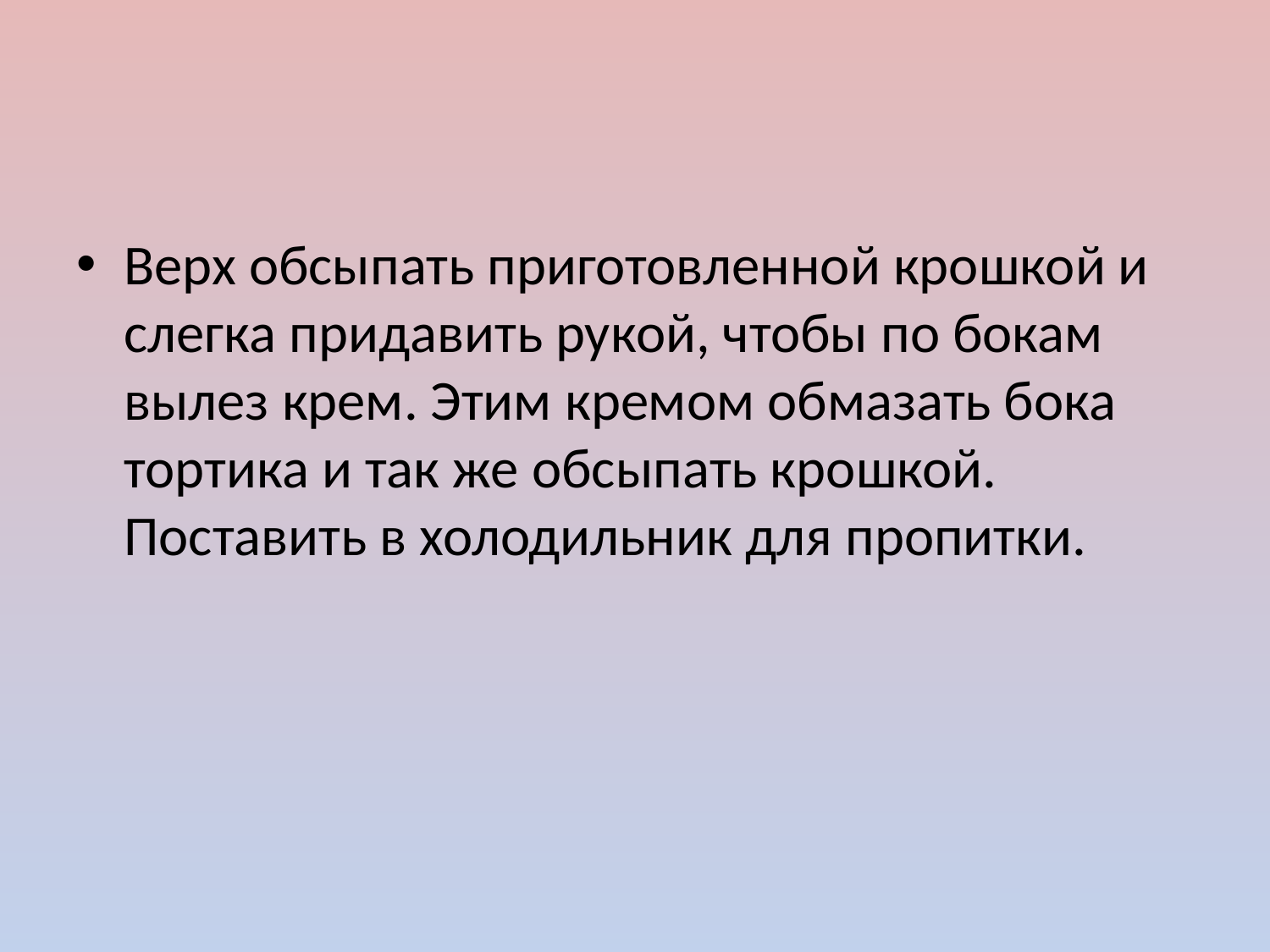

#
Верх обсыпать приготовленной крошкой и слегка придавить рукой, чтобы по бокам вылез крем. Этим кремом обмазать бока тортика и так же обсыпать крошкой. Поставить в холодильник для пропитки.